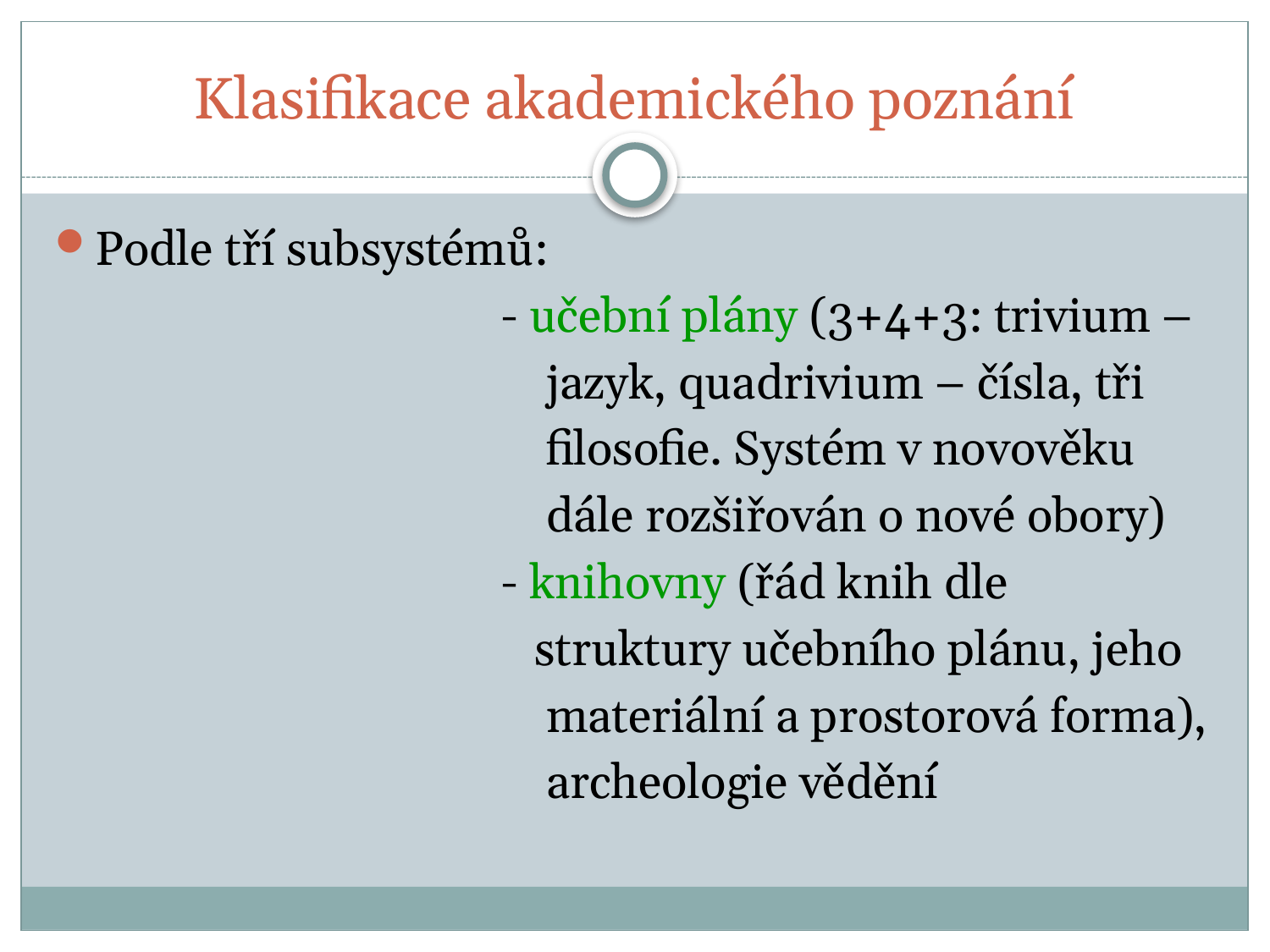

Klasifikace akademického poznání
Podle tří subsystémů:
                                       - učební plány (3+4+3: trivium –
                                           jazyk, quadrivium – čísla, tři
                                           filosofie. Systém v novověku
                                           dále rozšiřován o nové obory)
                                       - knihovny (řád knih dle
                                          struktury učebního plánu, jeho
                                           materiální a prostorová forma),
                                           archeologie vědění